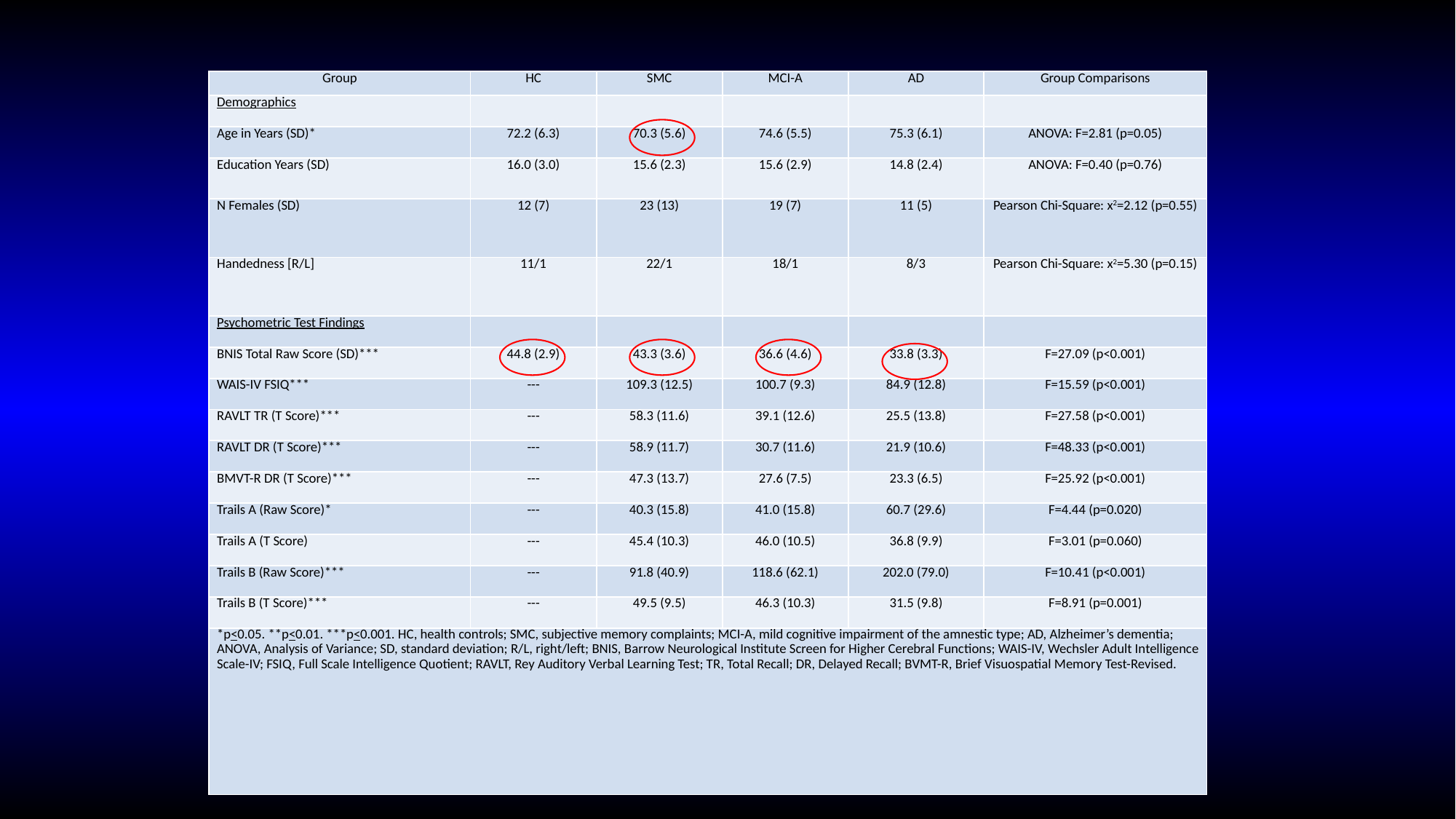

| Group | HC | SMC | MCI-A | AD | Group Comparisons |
| --- | --- | --- | --- | --- | --- |
| Demographics |  |  |  |  |  |
| Age in Years (SD)\* | 72.2 (6.3) | 70.3 (5.6) | 74.6 (5.5) | 75.3 (6.1) | ANOVA: F=2.81 (p=0.05) |
| Education Years (SD) | 16.0 (3.0) | 15.6 (2.3) | 15.6 (2.9) | 14.8 (2.4) | ANOVA: F=0.40 (p=0.76) |
| N Females (SD) | 12 (7) | 23 (13) | 19 (7) | 11 (5) | Pearson Chi-Square: x2=2.12 (p=0.55) |
| Handedness [R/L] | 11/1 | 22/1 | 18/1 | 8/3 | Pearson Chi-Square: x2=5.30 (p=0.15) |
| Psychometric Test Findings |  |  |  |  |  |
| BNIS Total Raw Score (SD)\*\*\* | 44.8 (2.9) | 43.3 (3.6) | 36.6 (4.6) | 33.8 (3.3) | F=27.09 (p<0.001) |
| WAIS-IV FSIQ\*\*\* | --- | 109.3 (12.5) | 100.7 (9.3) | 84.9 (12.8) | F=15.59 (p<0.001) |
| RAVLT TR (T Score)\*\*\* | --- | 58.3 (11.6) | 39.1 (12.6) | 25.5 (13.8) | F=27.58 (p<0.001) |
| RAVLT DR (T Score)\*\*\* | --- | 58.9 (11.7) | 30.7 (11.6) | 21.9 (10.6) | F=48.33 (p<0.001) |
| BMVT-R DR (T Score)\*\*\* | --- | 47.3 (13.7) | 27.6 (7.5) | 23.3 (6.5) | F=25.92 (p<0.001) |
| Trails A (Raw Score)\* | --- | 40.3 (15.8) | 41.0 (15.8) | 60.7 (29.6) | F=4.44 (p=0.020) |
| Trails A (T Score) | --- | 45.4 (10.3) | 46.0 (10.5) | 36.8 (9.9) | F=3.01 (p=0.060) |
| Trails B (Raw Score)\*\*\* | --- | 91.8 (40.9) | 118.6 (62.1) | 202.0 (79.0) | F=10.41 (p<0.001) |
| Trails B (T Score)\*\*\* | --- | 49.5 (9.5) | 46.3 (10.3) | 31.5 (9.8) | F=8.91 (p=0.001) |
| \*p<0.05. \*\*p<0.01. \*\*\*p<0.001. HC, health controls; SMC, subjective memory complaints; MCI-A, mild cognitive impairment of the amnestic type; AD, Alzheimer’s dementia; ANOVA, Analysis of Variance; SD, standard deviation; R/L, right/left; BNIS, Barrow Neurological Institute Screen for Higher Cerebral Functions; WAIS-IV, Wechsler Adult Intelligence Scale-IV; FSIQ, Full Scale Intelligence Quotient; RAVLT, Rey Auditory Verbal Learning Test; TR, Total Recall; DR, Delayed Recall; BVMT-R, Brief Visuospatial Memory Test-Revised. |  |  |  |  |  |